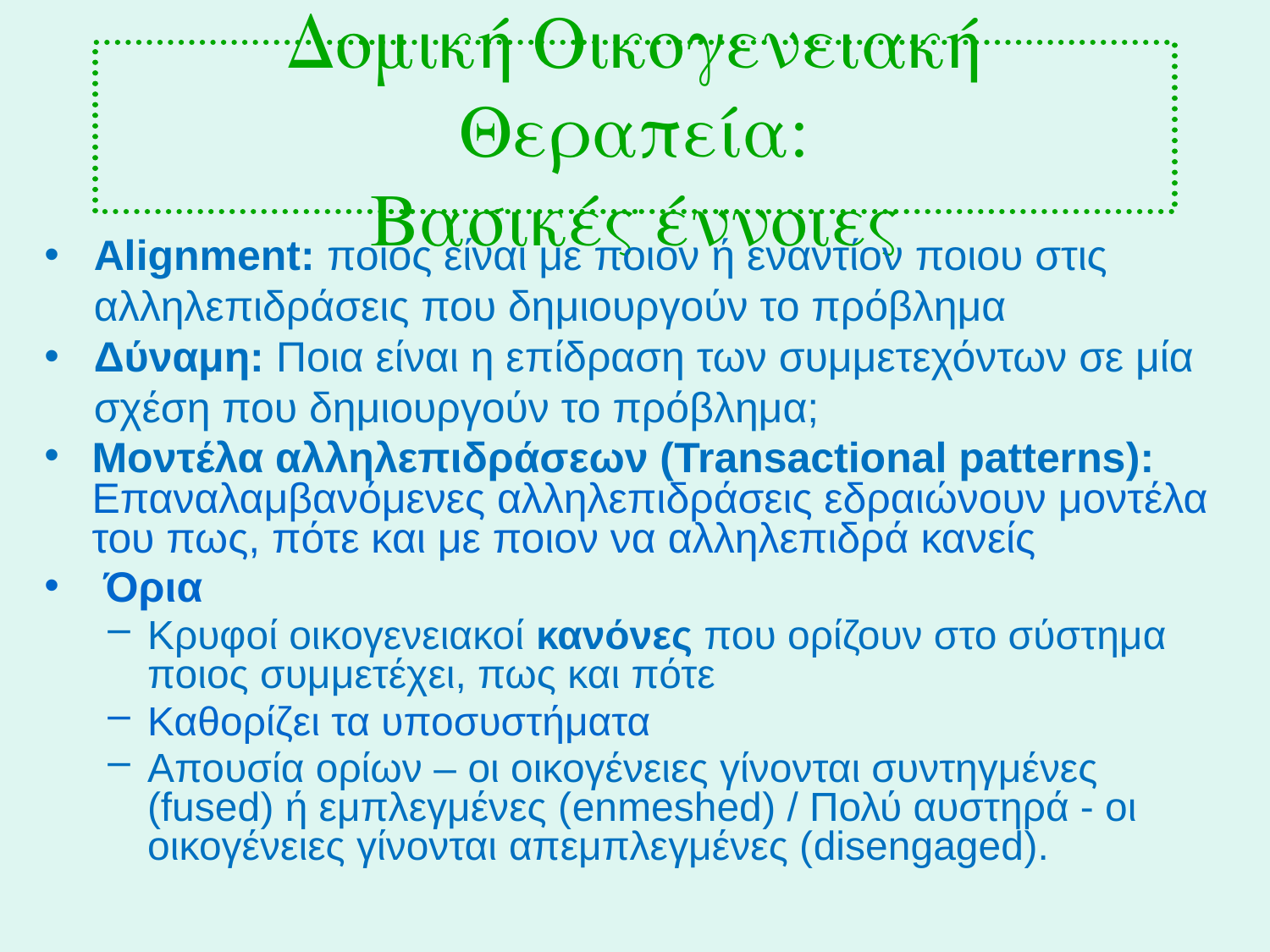

# Δομική Οικογενειακή Θεραπεία: Βασικές έννοιες
Alignment: ποιος είναι με ποιον ή εναντίον ποιου στις αλληλεπιδράσεις που δημιουργούν το πρόβλημα
Δύναμη: Ποια είναι η επίδραση των συμμετεχόντων σε μία σχέση που δημιουργούν το πρόβλημα;
Μοντέλα αλληλεπιδράσεων (Transactional patterns): Επαναλαμβανόμενες αλληλεπιδράσεις εδραιώνουν μοντέλα του πως, πότε και με ποιον να αλληλεπιδρά κανείς
 Όρια
Κρυφοί οικογενειακοί κανόνες που ορίζουν στο σύστημα ποιος συμμετέχει, πως και πότε
Καθορίζει τα υποσυστήματα
Απουσία ορίων – οι οικογένειες γίνονται συντηγμένες (fused) ή εμπλεγμένες (enmeshed) / Πολύ αυστηρά - οι οικογένειες γίνονται απεμπλεγμένες (disengaged).